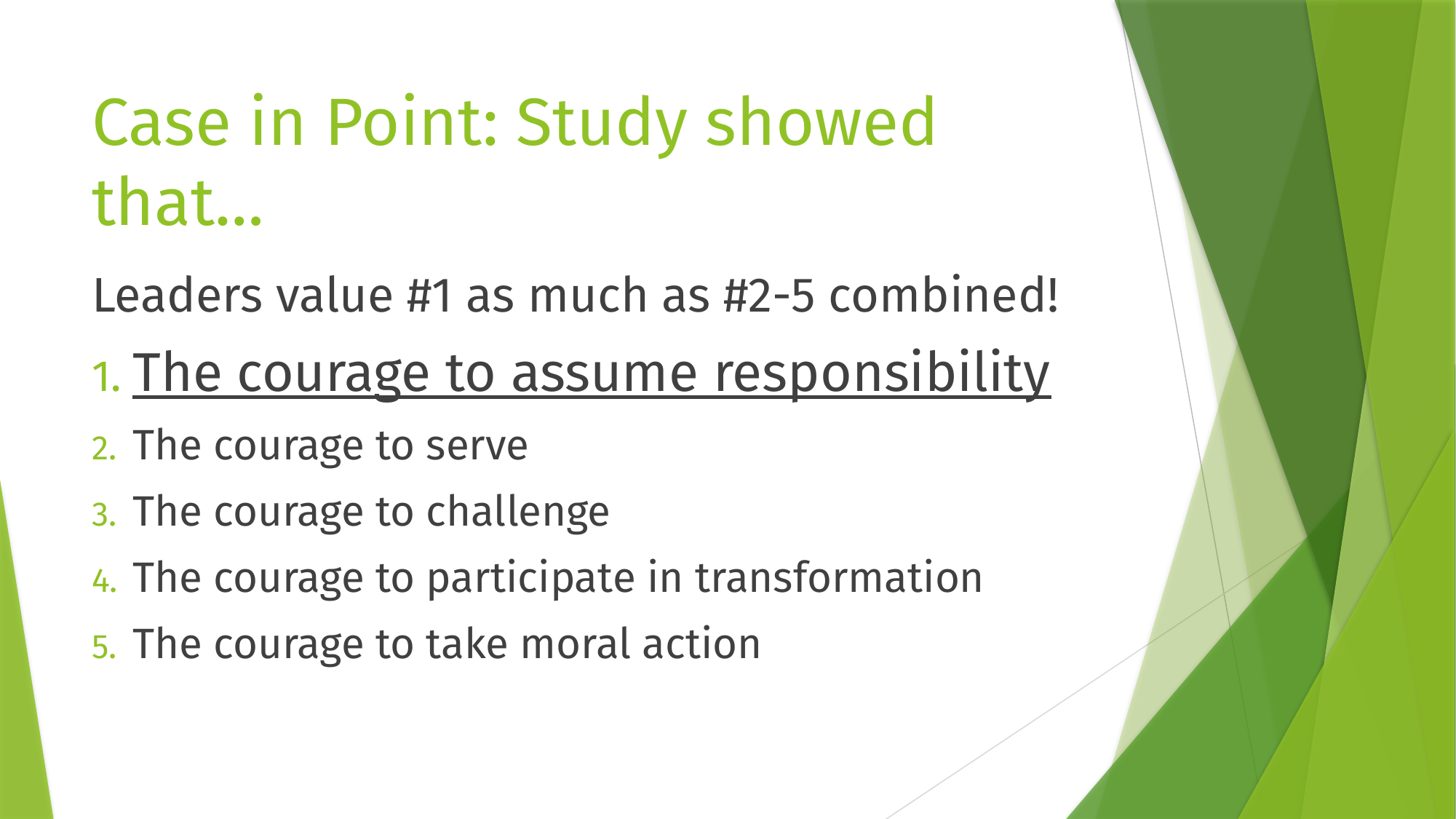

# Case in Point: Study showed that…
Leaders value #1 as much as #2-5 combined!
The courage to assume responsibility
The courage to serve
The courage to challenge
The courage to participate in transformation
The courage to take moral action